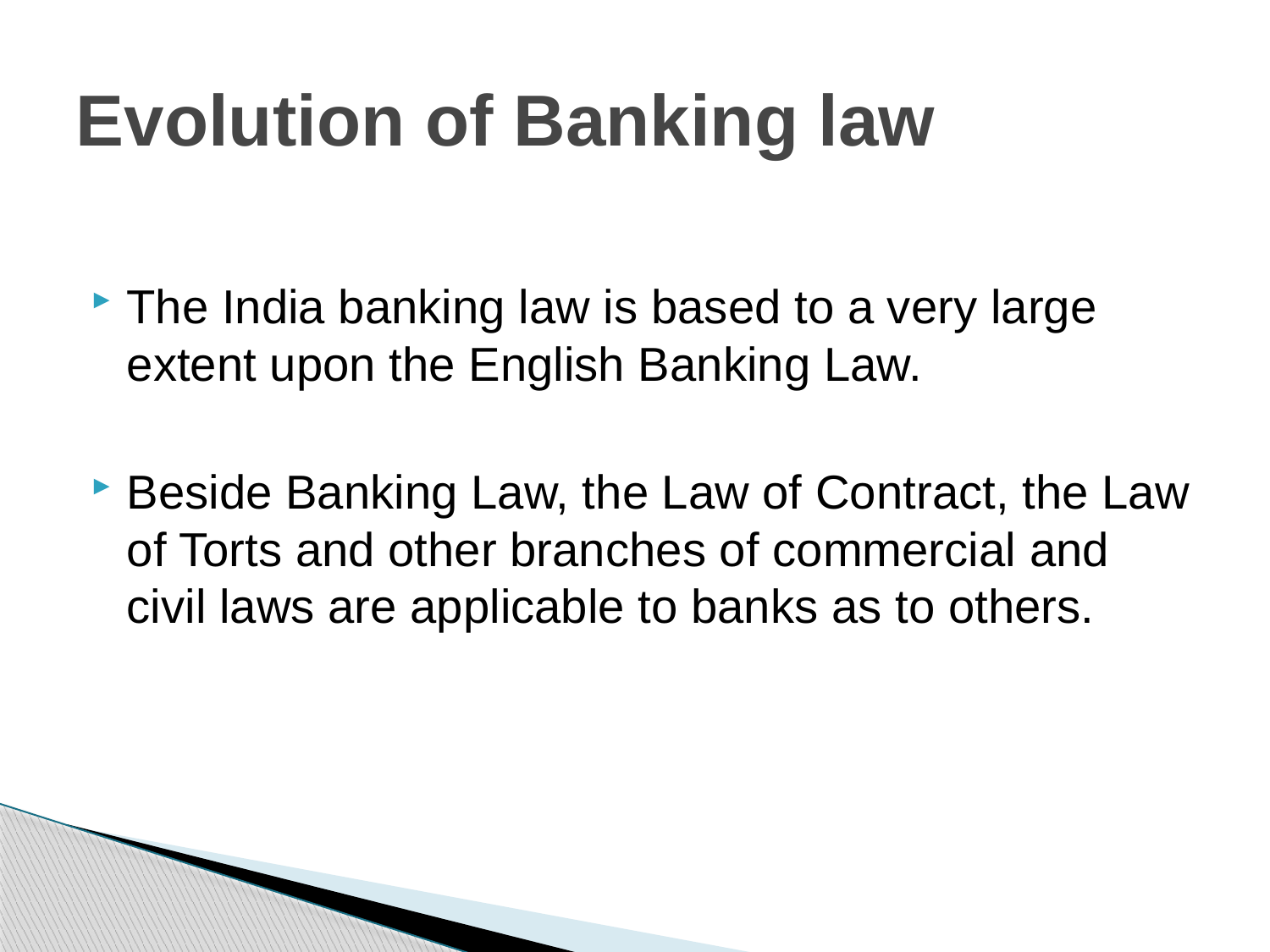

# Evolution of Banking law

The India banking law is based to a very large extent upon the English Banking Law.

Beside Banking Law, the Law of Contract, the Law of Torts and other branches of commercial and civil laws are applicable to banks as to others.